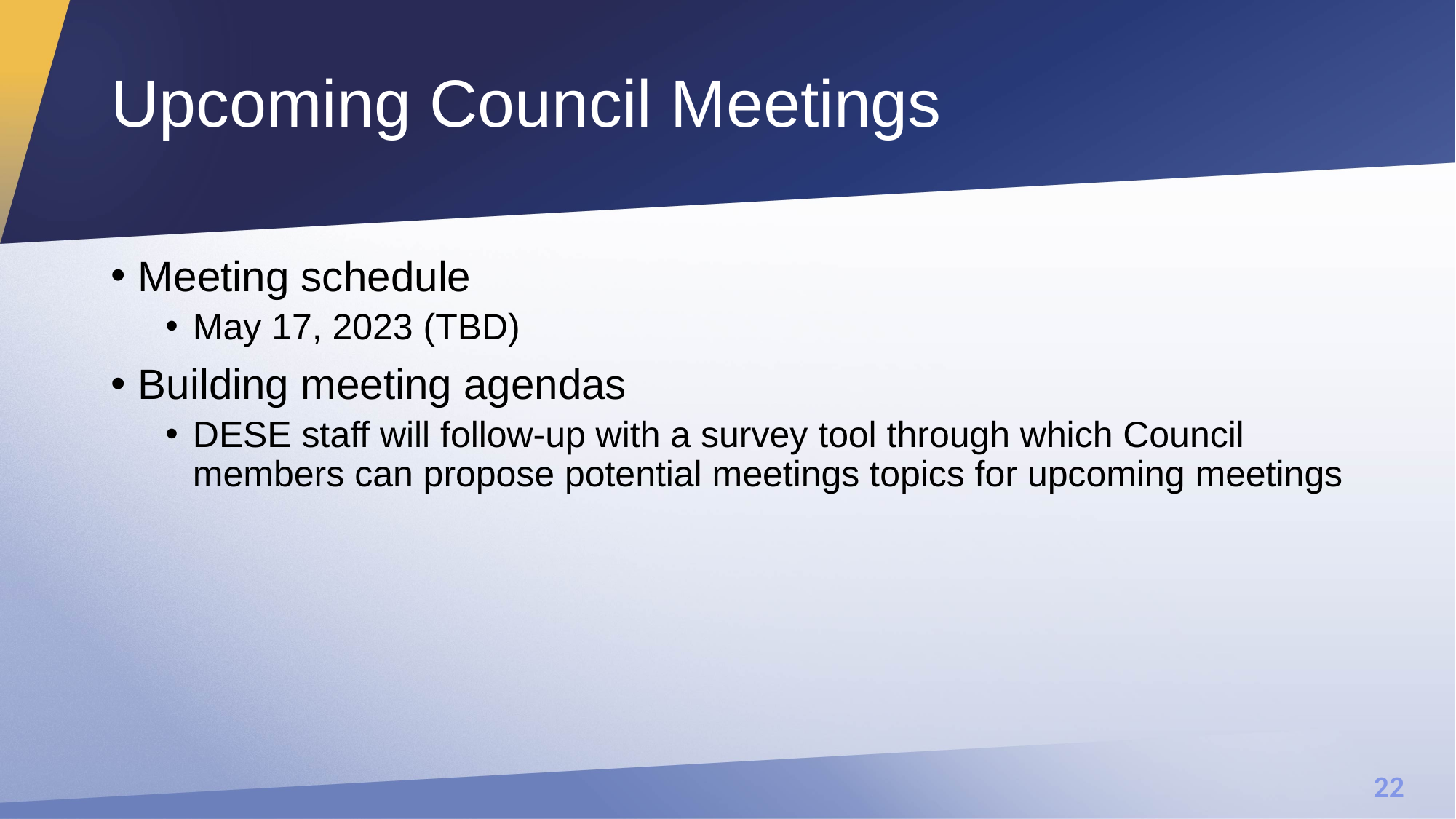

# Upcoming Council Meetings
Meeting schedule
May 17, 2023 (TBD)
Building meeting agendas
DESE staff will follow-up with a survey tool through which Council members can propose potential meetings topics for upcoming meetings